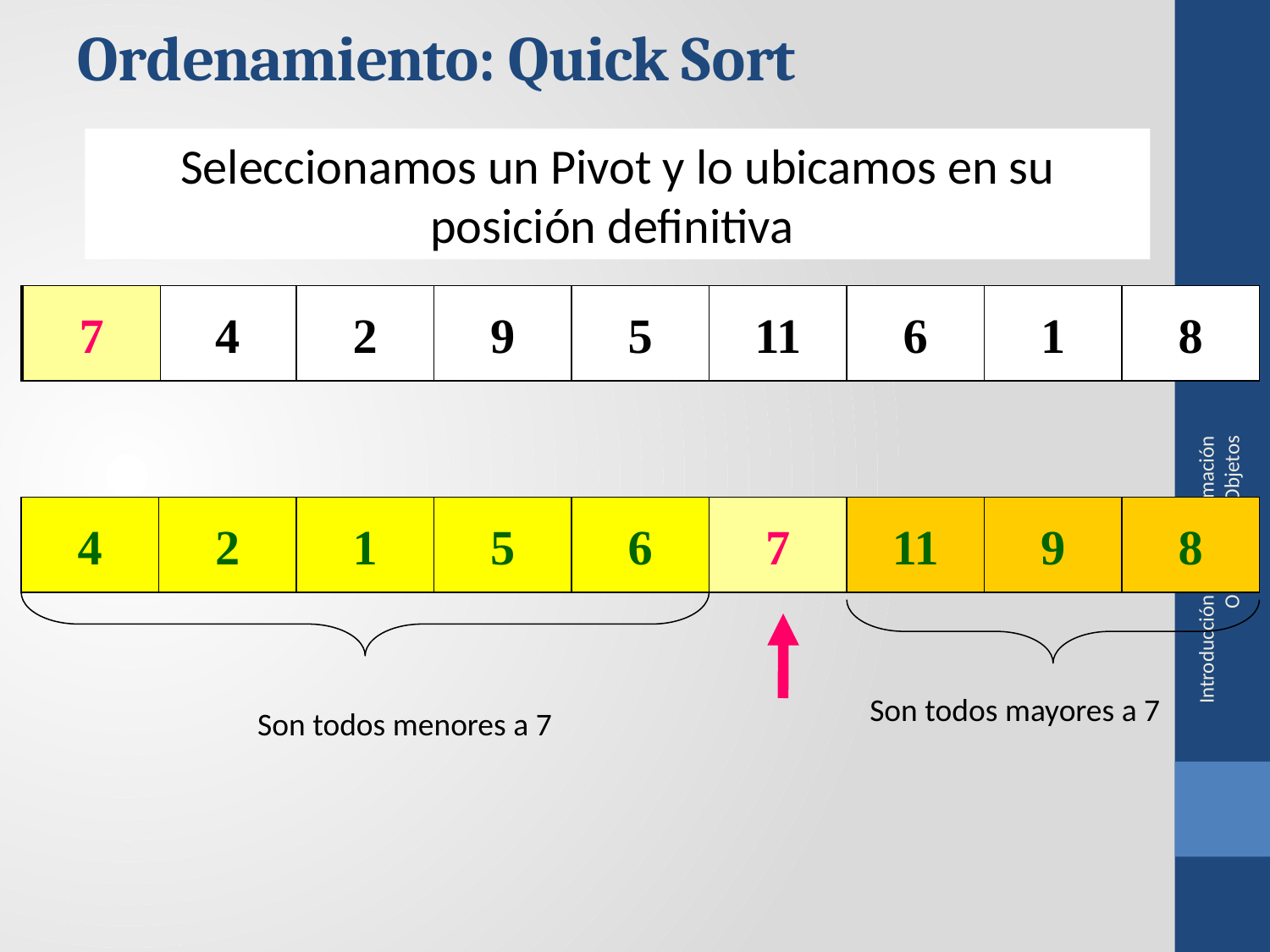

Ordenamiento: Quick Sort
Seleccionamos un Pivot y lo ubicamos en su posición definitiva
Introducción a la Programación Orientada a Objetos

7
7
4
2
9
5
11
6
1
8

4
2
1
5
6
7
11
9
8

Son todos mayores a 7
Son todos menores a 7